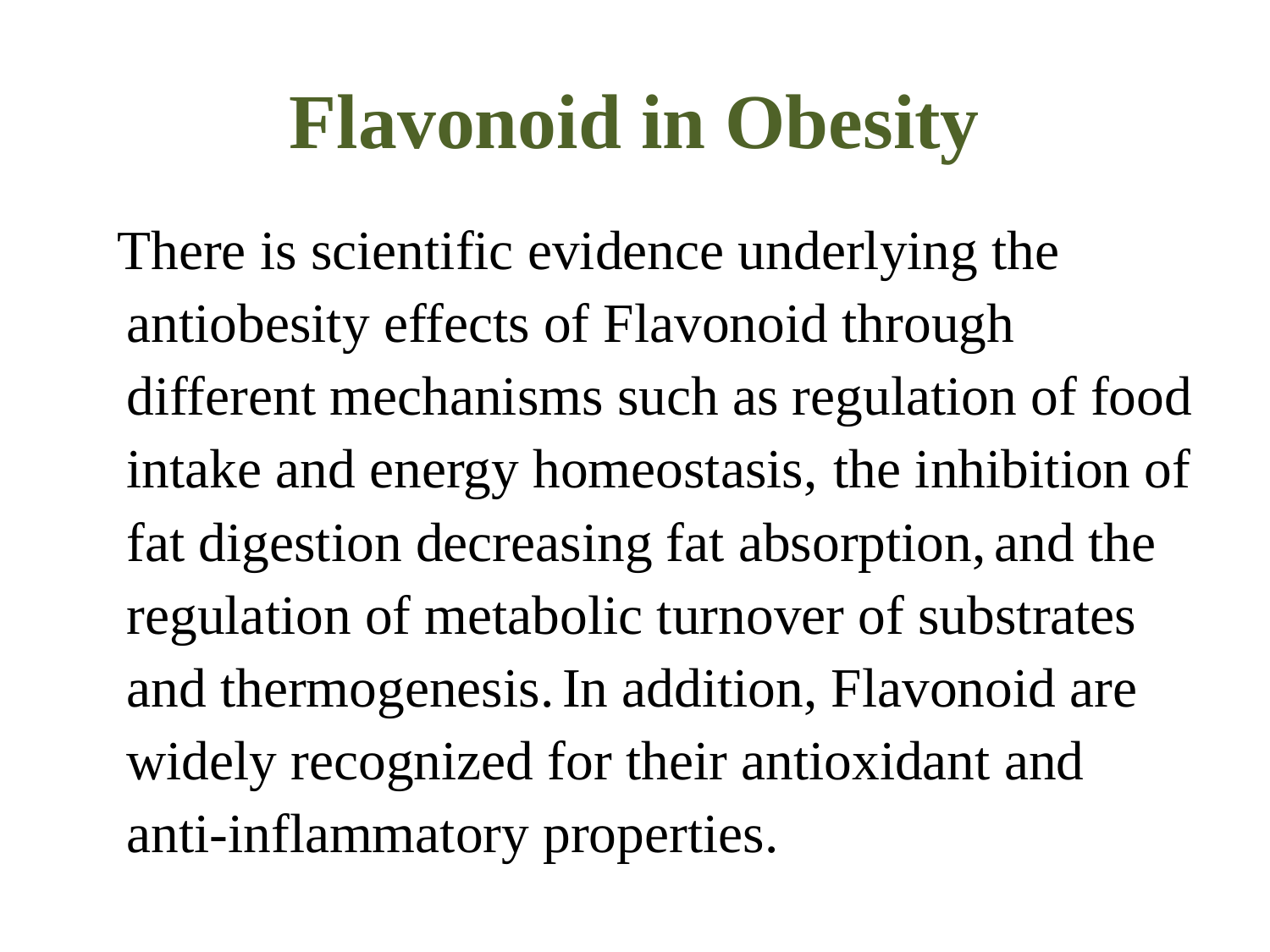

# Flavonoid in Obesity
   There is scientific evidence underlying the antiobesity effects of Flavonoid through different mechanisms such as regulation of food intake and energy homeostasis,  the inhibition of fat digestion decreasing fat absorption, and the regulation of metabolic turnover of substrates and thermogenesis. In addition, Flavonoid are widely recognized for their antioxidant and anti-inflammatory properties.